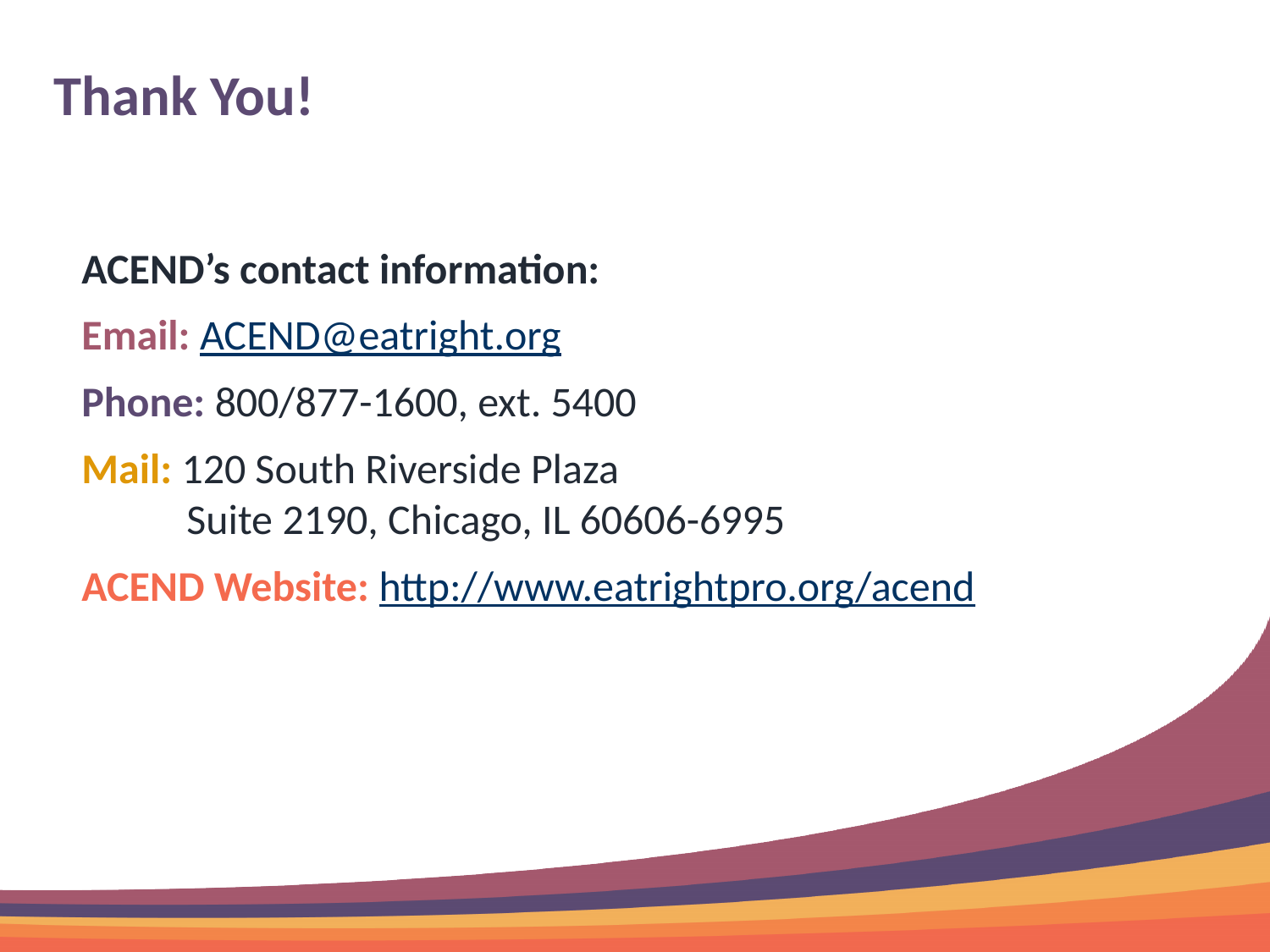

# Thank You!
ACEND’s contact information:

Email: ACEND@eatright.org

Phone: 800/877-1600, ext. 5400

Mail: 120 South Riverside Plaza
           Suite 2190, Chicago, IL 60606-6995

ACEND Website: http://www.eatrightpro.org/acend
R 244
G 135
B 75
#F4874B